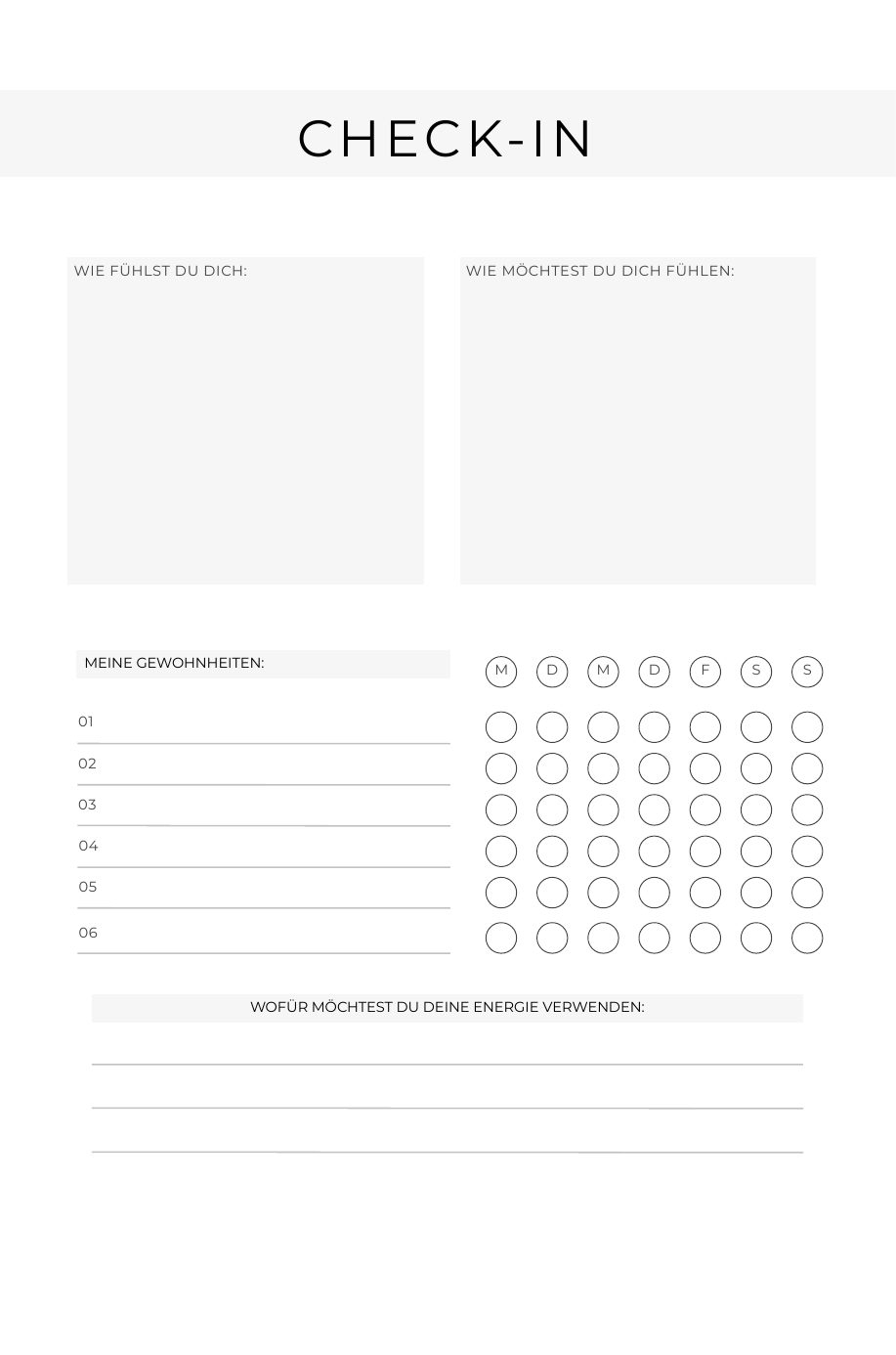

CHECK-IN

WIE FÜHLST DU DICH:
WIE MÖCHTEST DU DICH FÜHLEN:

MEINE GEWOHNHEITEN:

M
D
M
D
F
S
S

01

02

03

04

05

06

WOFÜR MÖCHTEST DU DEINE ENERGIE VERWENDEN: